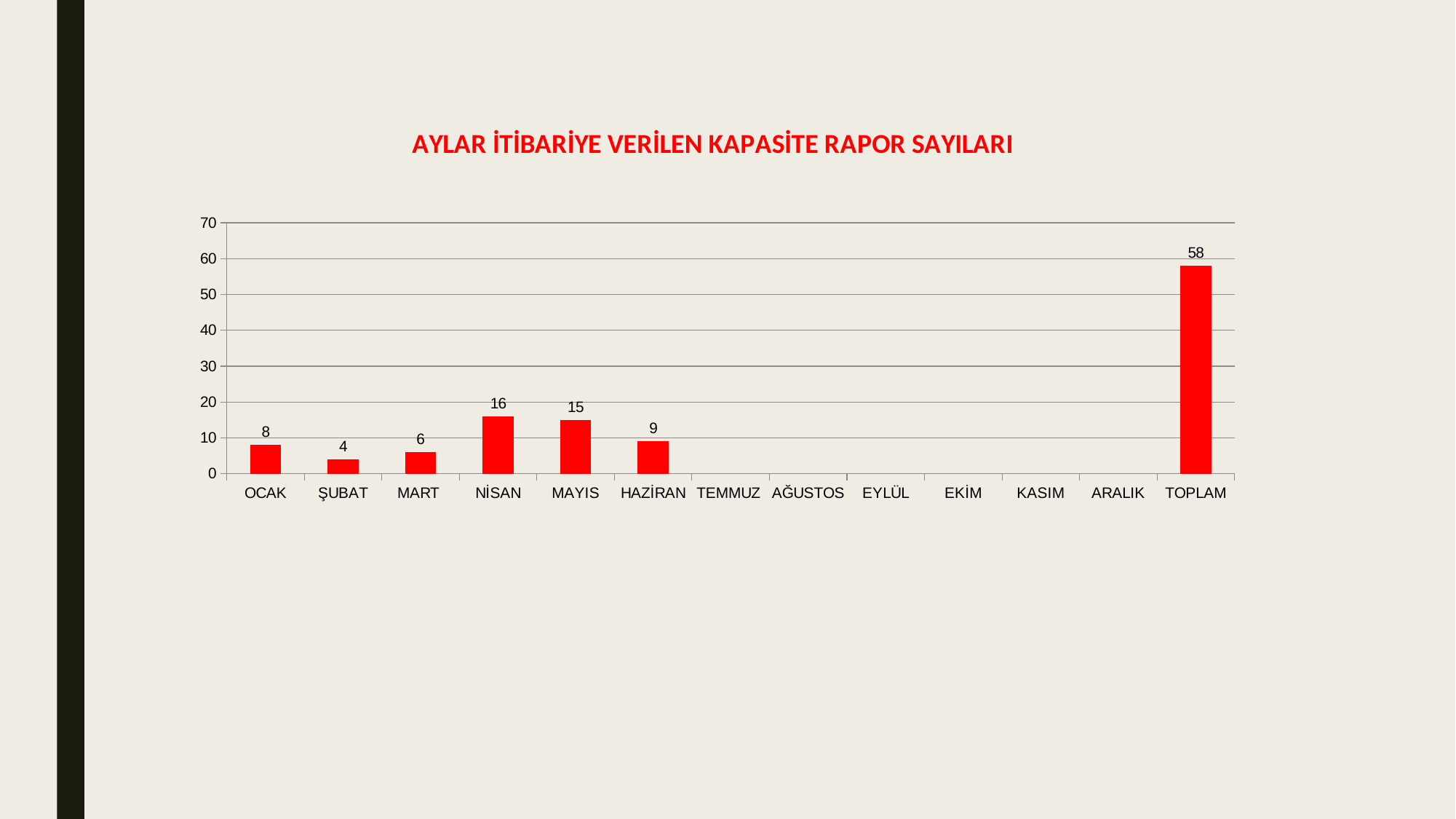

### Chart: AYLAR İTİBARİYE VERİLEN KAPASİTE RAPOR SAYILARI

| Category | ADET |
|---|---|
| OCAK | 8.0 |
| ŞUBAT | 4.0 |
| MART  | 6.0 |
| NİSAN | 16.0 |
| MAYIS | 15.0 |
| HAZİRAN | 9.0 |
| TEMMUZ  | None |
| AĞUSTOS  | None |
| EYLÜL | None |
| EKİM | None |
| KASIM | None |
| ARALIK | None |
| TOPLAM | 58.0 |